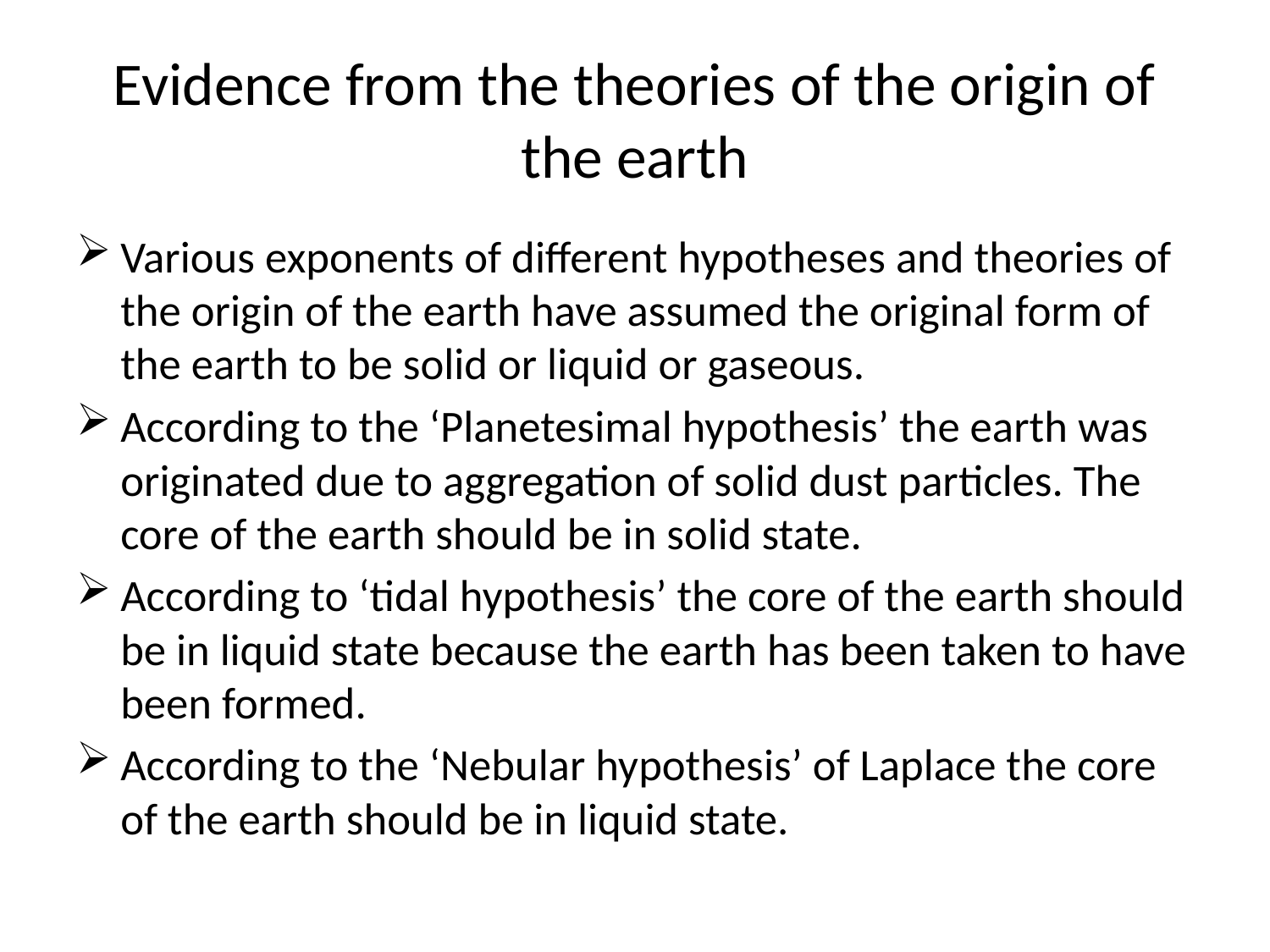

# Evidence from the theories of the origin of the earth
Various exponents of different hypotheses and theories of the origin of the earth have assumed the original form of the earth to be solid or liquid or gaseous.
According to the ‘Planetesimal hypothesis’ the earth was originated due to aggregation of solid dust particles. The core of the earth should be in solid state.
According to ‘tidal hypothesis’ the core of the earth should be in liquid state because the earth has been taken to have been formed.
According to the ‘Nebular hypothesis’ of Laplace the core of the earth should be in liquid state.